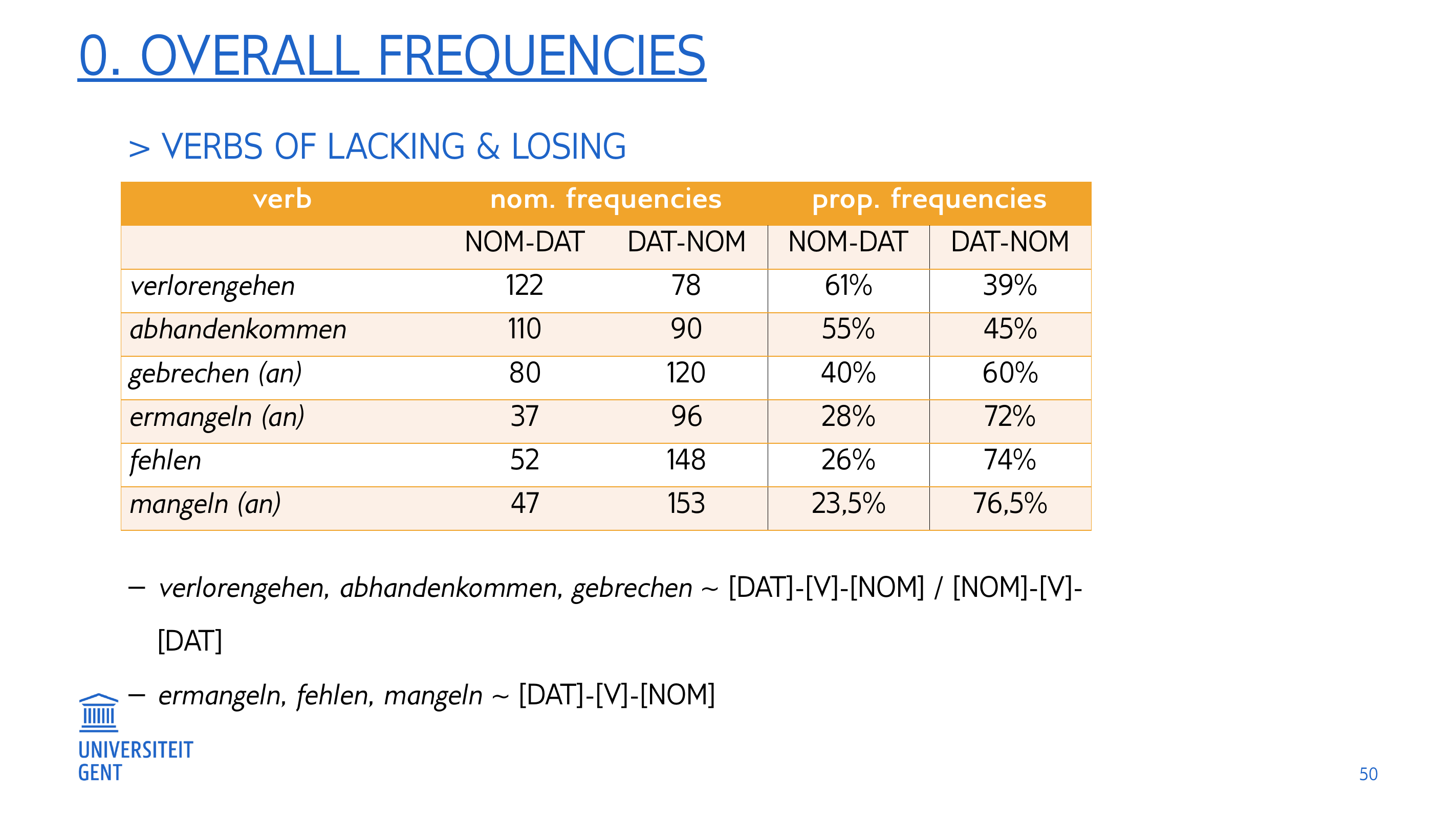

# 0. Overall frequencies
> Verbs of lacking & losing
| verb | nom. frequencies |  | prop. frequencies |  |
| --- | --- | --- | --- | --- |
|  | nom-dat | dat-nom | nom-dat | dat-nom |
| verlorengehen | 122 | 78 | 61% | 39% |
| abhandenkommen | 110 | 90 | 55% | 45% |
| gebrechen (an) | 80 | 120 | 40% | 60% |
| ermangeln (an) | 37 | 96 | 28% | 72% |
| fehlen | 52 | 148 | 26% | 74% |
| mangeln (an) | 47 | 153 | 23,5% | 76,5% |
verlorengehen, abhandenkommen, gebrechen ~ [dat]-[v]-[nom] / [nom]-[v]-[dat]
ermangeln, fehlen, mangeln ~ [dat]-[v]-[nom]
50